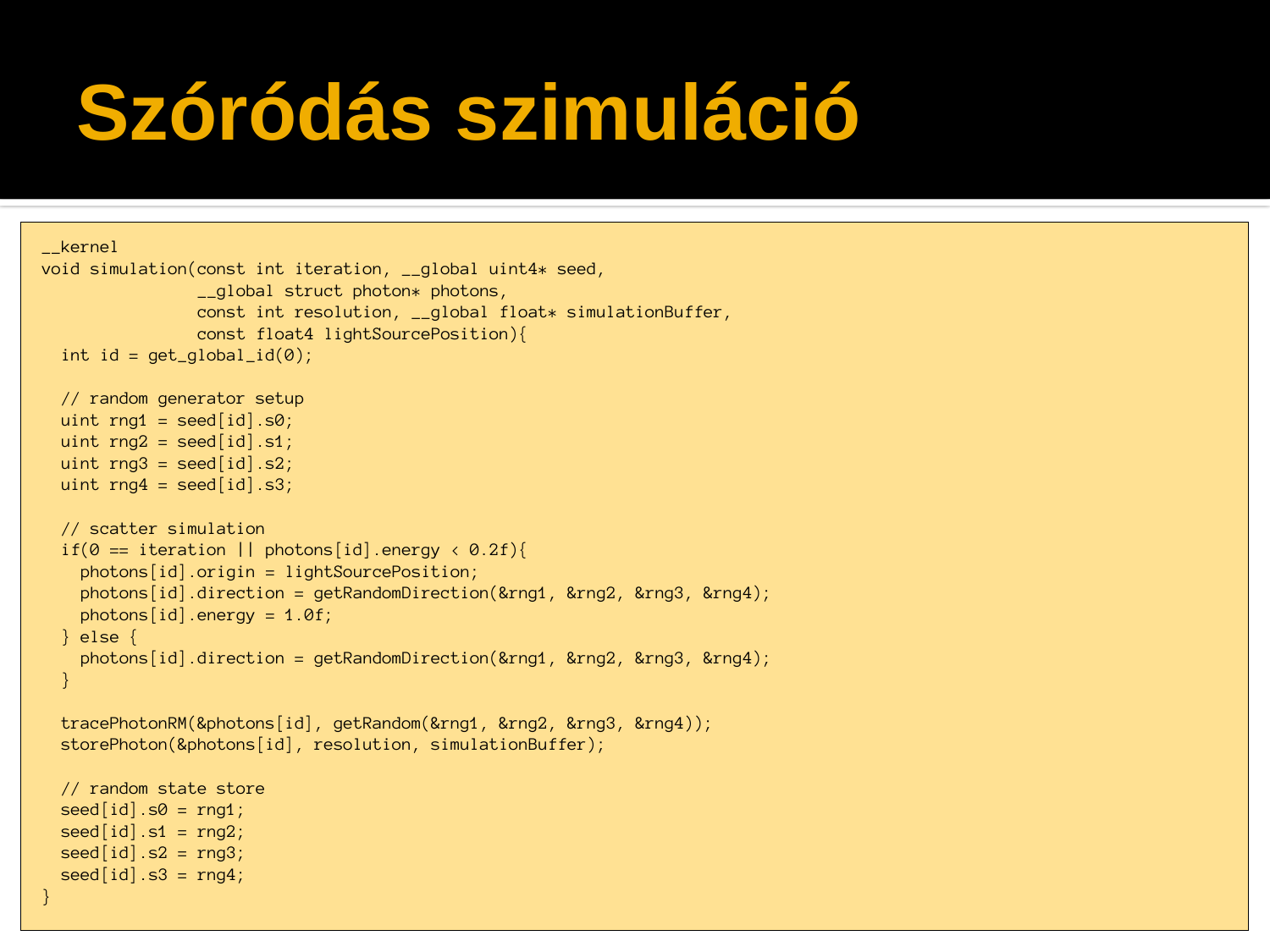

# Szóródás szimuláció
__kernel
void simulation(const int iteration, __global uint4* seed,
                __global struct photon* photons,
                const int resolution, __global float* simulationBuffer,
                const float4 lightSourcePosition){
  int id = get_global_id(0);

  // random generator setup
  uint rng1 = seed[id].s0;
  uint rng2 = seed[id].s1;
  uint rng3 = seed[id].s2;
  uint rng4 = seed[id].s3;

  // scatter simulation
  if(0 == iteration || photons[id].energy < 0.2f){
    photons[id].origin = lightSourcePosition;
    photons[id].direction = getRandomDirection(&rng1, &rng2, &rng3, &rng4);
    photons[id].energy = 1.0f;
  } else {
    photons[id].direction = getRandomDirection(&rng1, &rng2, &rng3, &rng4);
  }

  tracePhotonRM(&photons[id], getRandom(&rng1, &rng2, &rng3, &rng4));
  storePhoton(&photons[id], resolution, simulationBuffer);

  // random state store
  seed[id].s0 = rng1;
  seed[id].s1 = rng2;
  seed[id].s2 = rng3;
  seed[id].s3 = rng4;
}